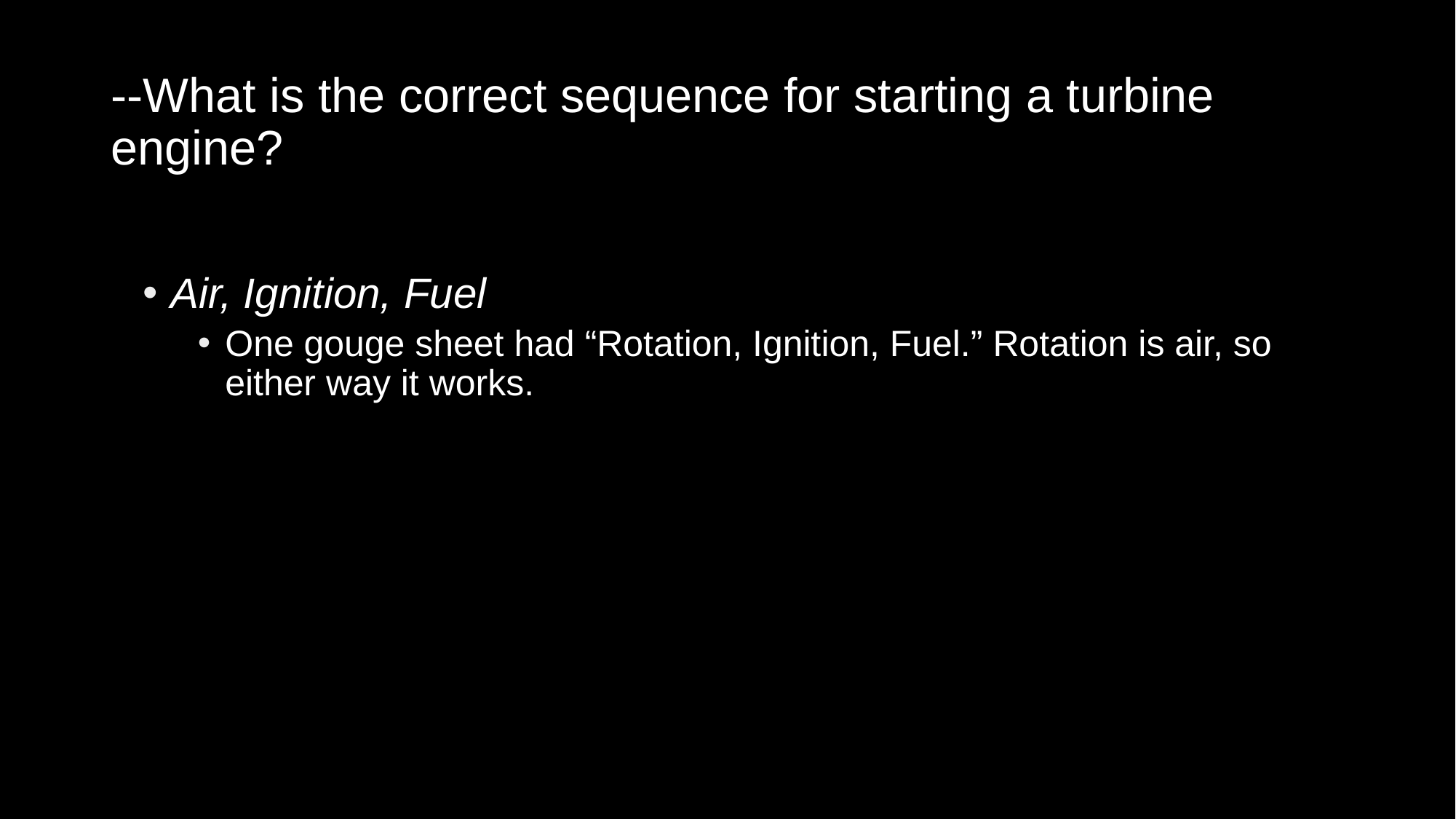

# --What is the correct sequence for starting a turbine engine?
Air, Ignition, Fuel
One gouge sheet had “Rotation, Ignition, Fuel.” Rotation is air, so either way it works.